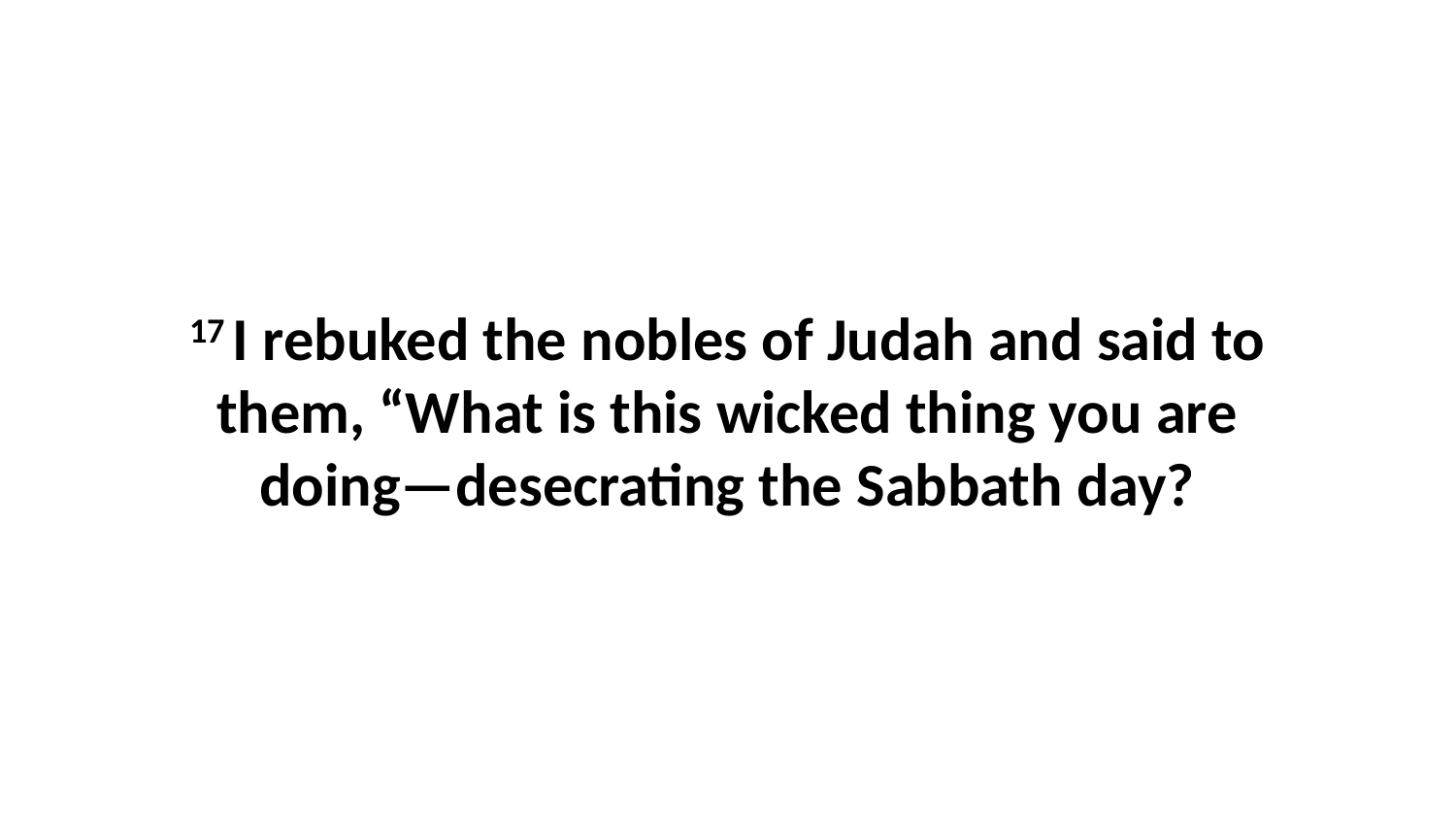

17 I rebuked the nobles of Judah and said to them, “What is this wicked thing you are doing—desecrating the Sabbath day?